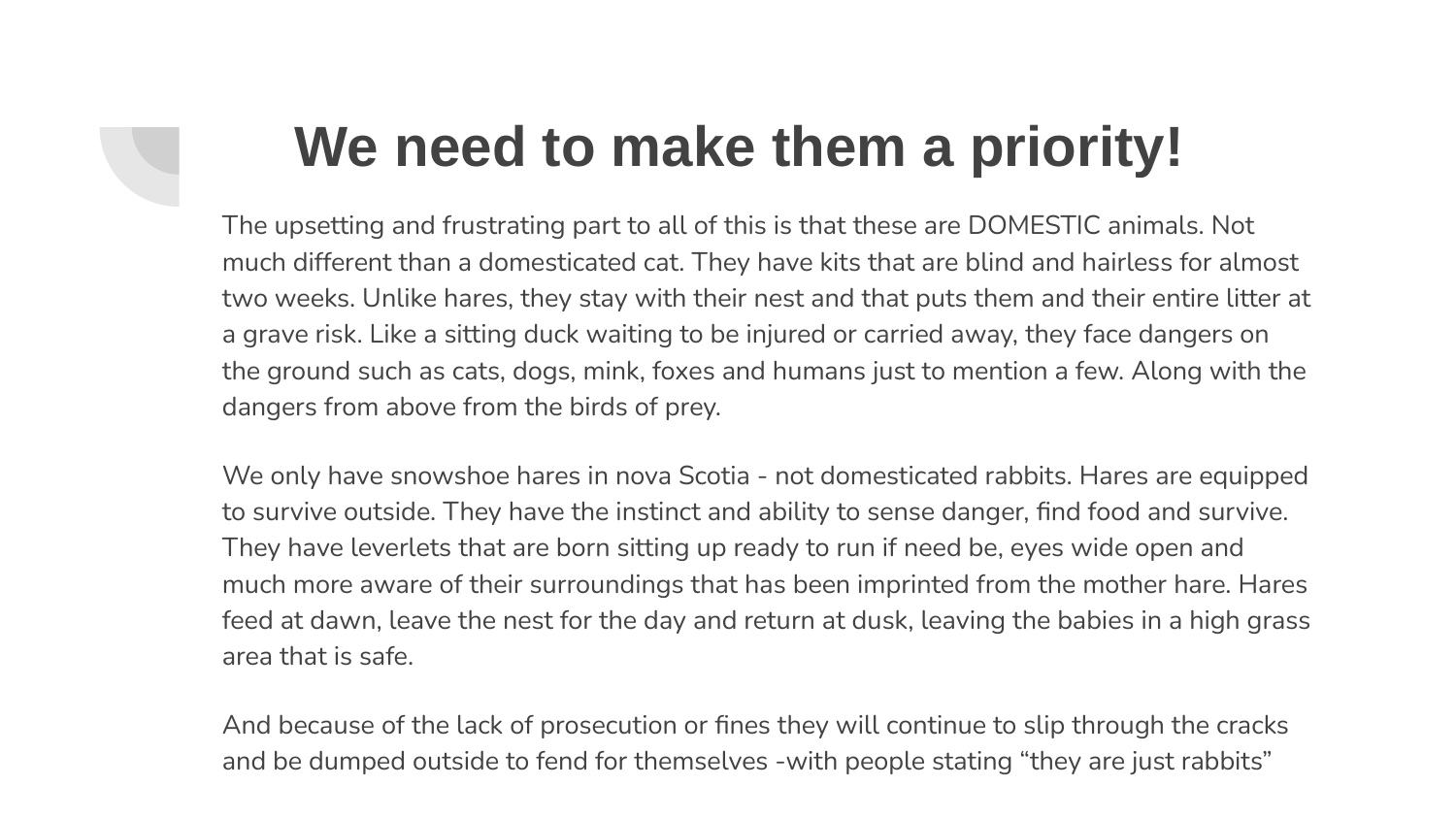

# We need to make them a priority!
The upsetting and frustrating part to all of this is that these are DOMESTIC animals. Not much different than a domesticated cat. They have kits that are blind and hairless for almost two weeks. Unlike hares, they stay with their nest and that puts them and their entire litter at a grave risk. Like a sitting duck waiting to be injured or carried away, they face dangers on the ground such as cats, dogs, mink, foxes and humans just to mention a few. Along with the dangers from above from the birds of prey.
We only have snowshoe hares in nova Scotia - not domesticated rabbits. Hares are equipped to survive outside. They have the instinct and ability to sense danger, find food and survive. They have leverlets that are born sitting up ready to run if need be, eyes wide open and much more aware of their surroundings that has been imprinted from the mother hare. Hares feed at dawn, leave the nest for the day and return at dusk, leaving the babies in a high grass area that is safe.
And because of the lack of prosecution or fines they will continue to slip through the cracks and be dumped outside to fend for themselves -with people stating “they are just rabbits”